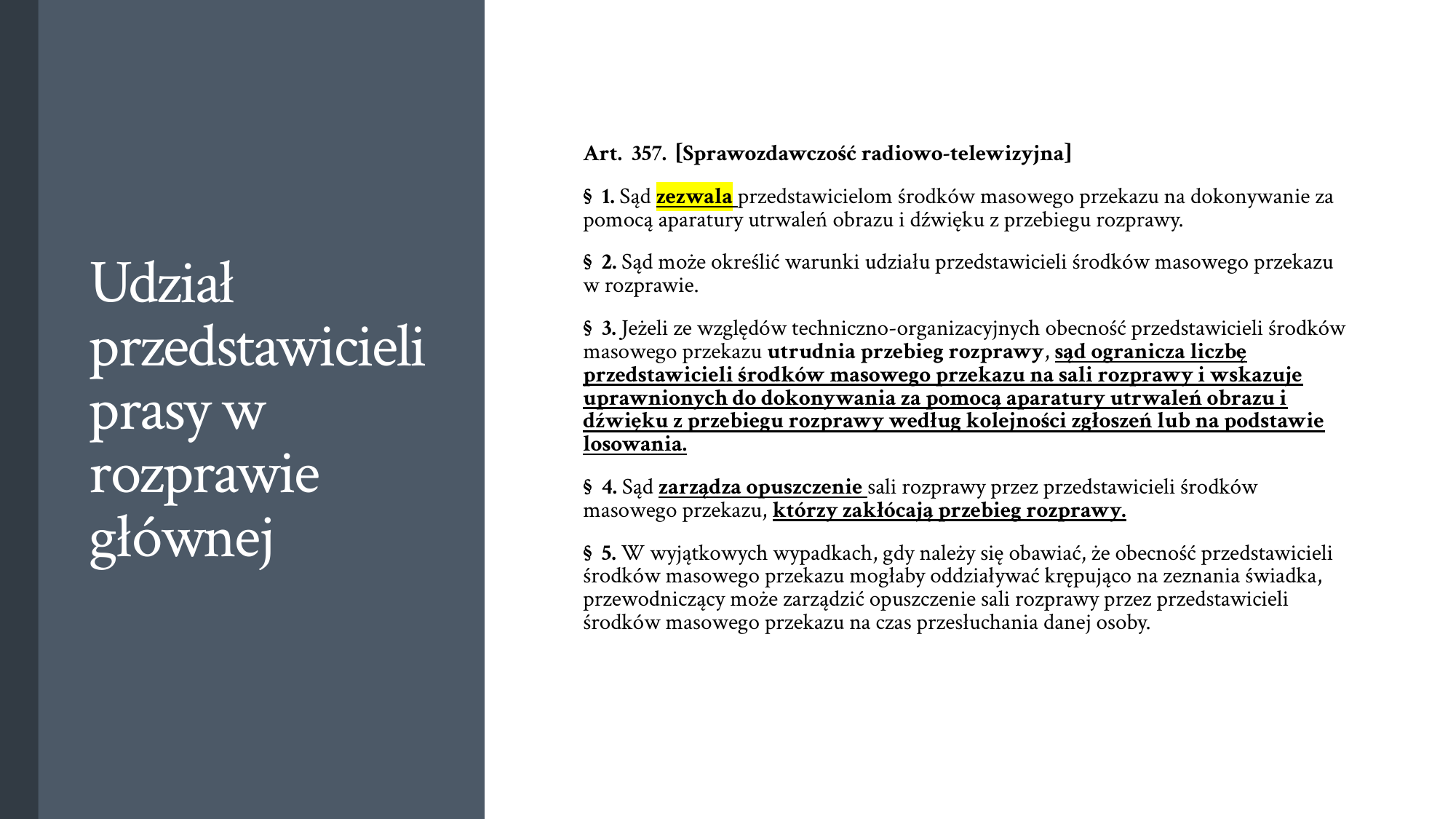

# Udział przedstawicieli prasy w rozprawie głównej
Art.  357.  [Sprawozdawczość radiowo-telewizyjna]
§  1. Sąd zezwala przedstawicielom środków masowego przekazu na dokonywanie za pomocą aparatury utrwaleń obrazu i dźwięku z przebiegu rozprawy.
§  2. Sąd może określić warunki udziału przedstawicieli środków masowego przekazu w rozprawie.
§  3. Jeżeli ze względów techniczno-organizacyjnych obecność przedstawicieli środków masowego przekazu utrudnia przebieg rozprawy, sąd ogranicza liczbę przedstawicieli środków masowego przekazu na sali rozprawy i wskazuje uprawnionych do dokonywania za pomocą aparatury utrwaleń obrazu i dźwięku z przebiegu rozprawy według kolejności zgłoszeń lub na podstawie losowania.
§  4. Sąd zarządza opuszczenie sali rozprawy przez przedstawicieli środków masowego przekazu, którzy zakłócają przebieg rozprawy.
§  5. W wyjątkowych wypadkach, gdy należy się obawiać, że obecność przedstawicieli środków masowego przekazu mogłaby oddziaływać krępująco na zeznania świadka, przewodniczący może zarządzić opuszczenie sali rozprawy przez przedstawicieli środków masowego przekazu na czas przesłuchania danej osoby.